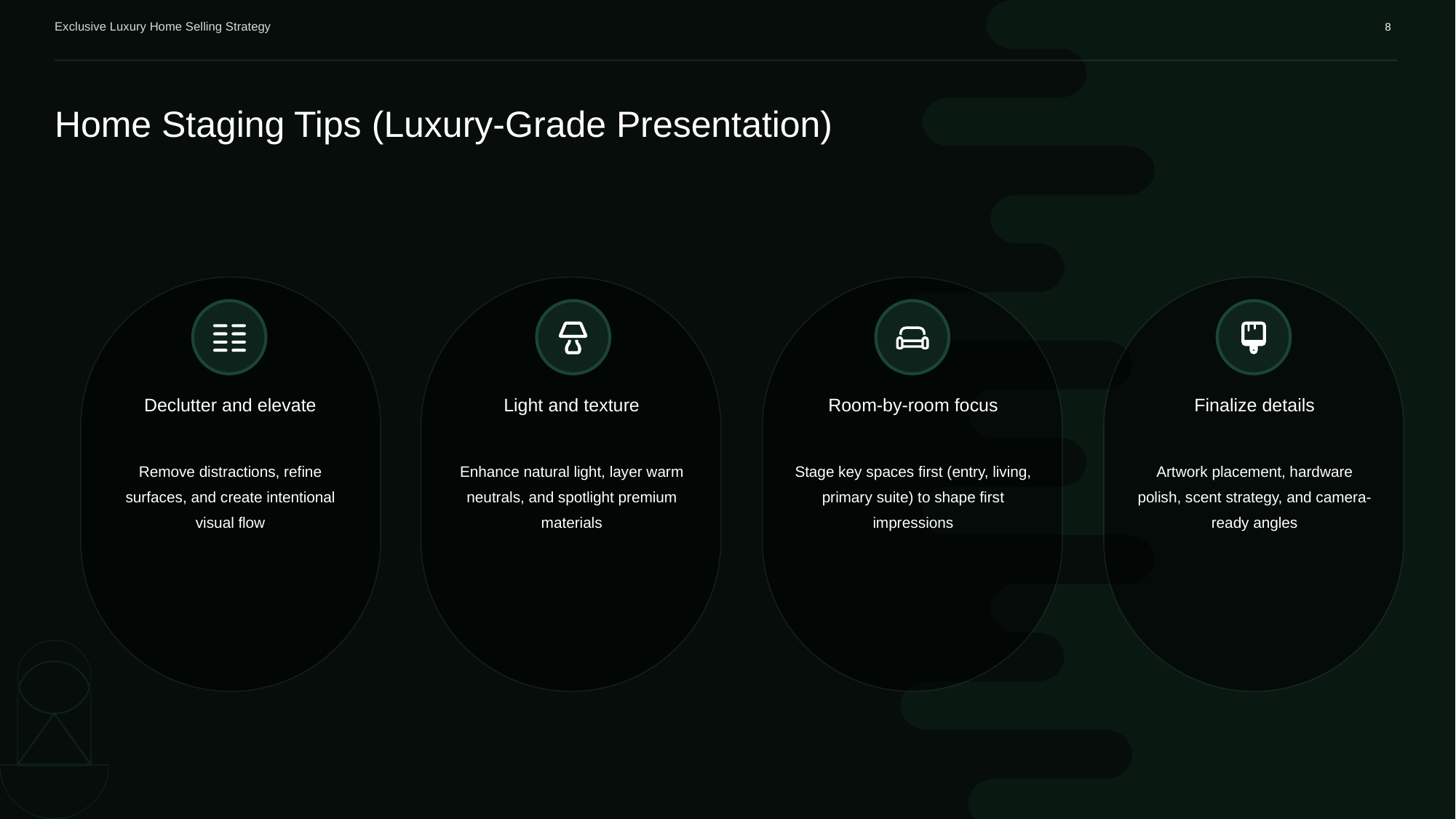

Exclusive Luxury Home Selling Strategy
8

Home Staging Tips (Luxury-Grade Presentation)

Declutter and elevate
Light and texture
Room-by-room focus
Finalize details
Remove distractions, refine surfaces, and create intentional visual flow
Enhance natural light, layer warm neutrals, and spotlight premium materials
Stage key spaces first (entry, living, primary suite) to shape first impressions
Artwork placement, hardware polish, scent strategy, and camera-ready angles